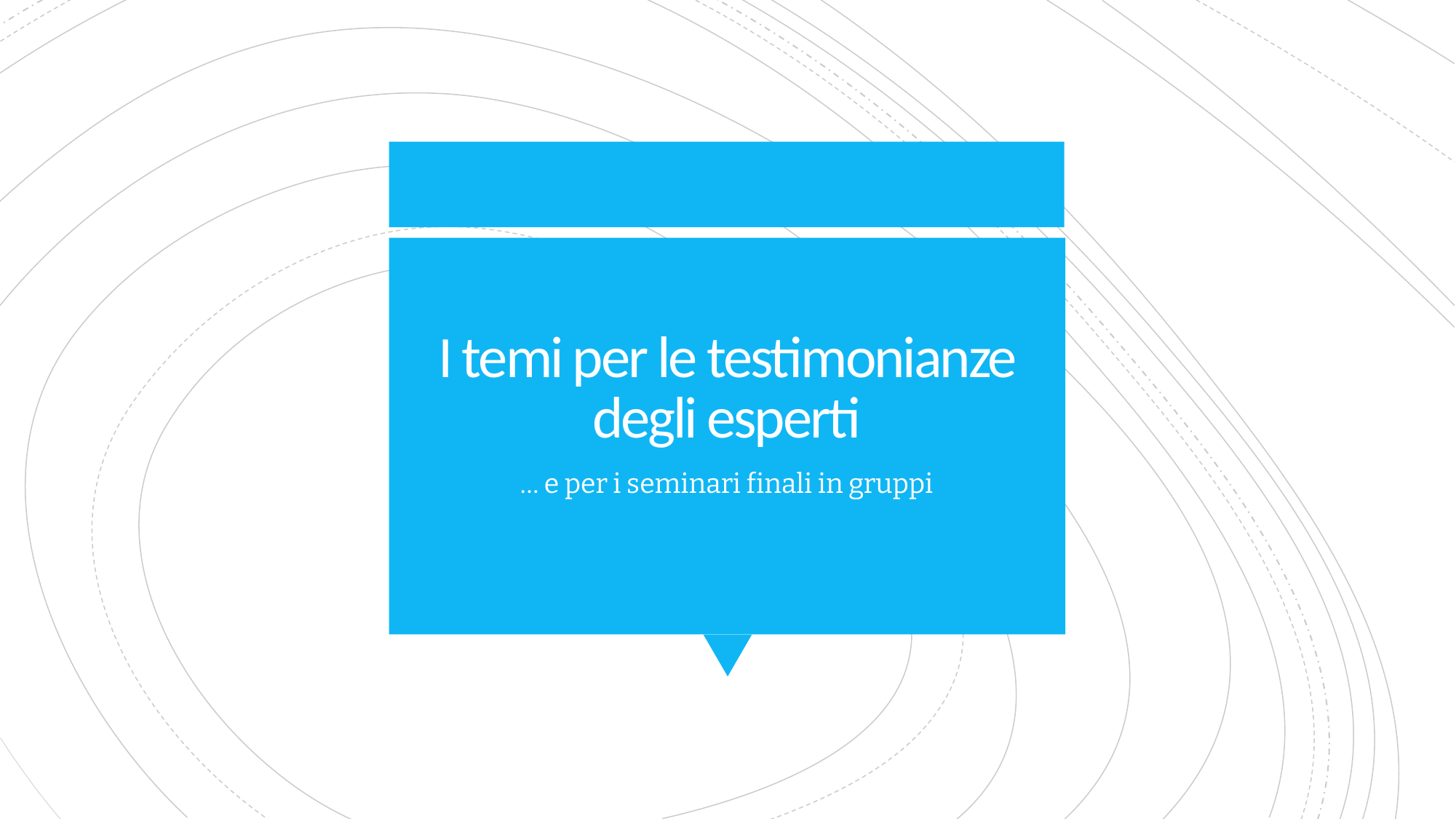

# I temi per le testimonianze degli esperti
… e per i seminari finali in gruppi